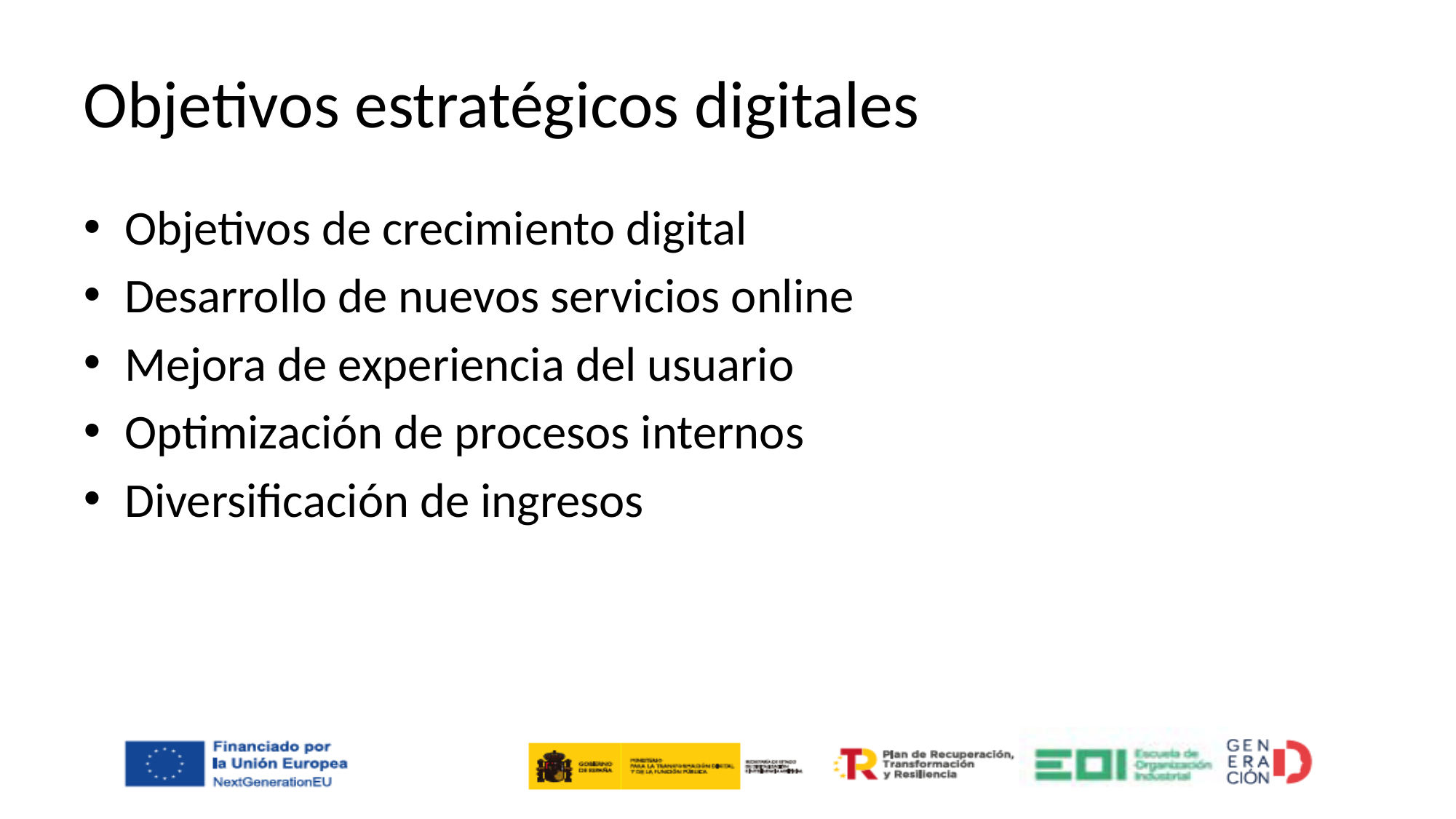

# Objetivos estratégicos digitales
Objetivos de crecimiento digital
Desarrollo de nuevos servicios online
Mejora de experiencia del usuario
Optimización de procesos internos
Diversificación de ingresos